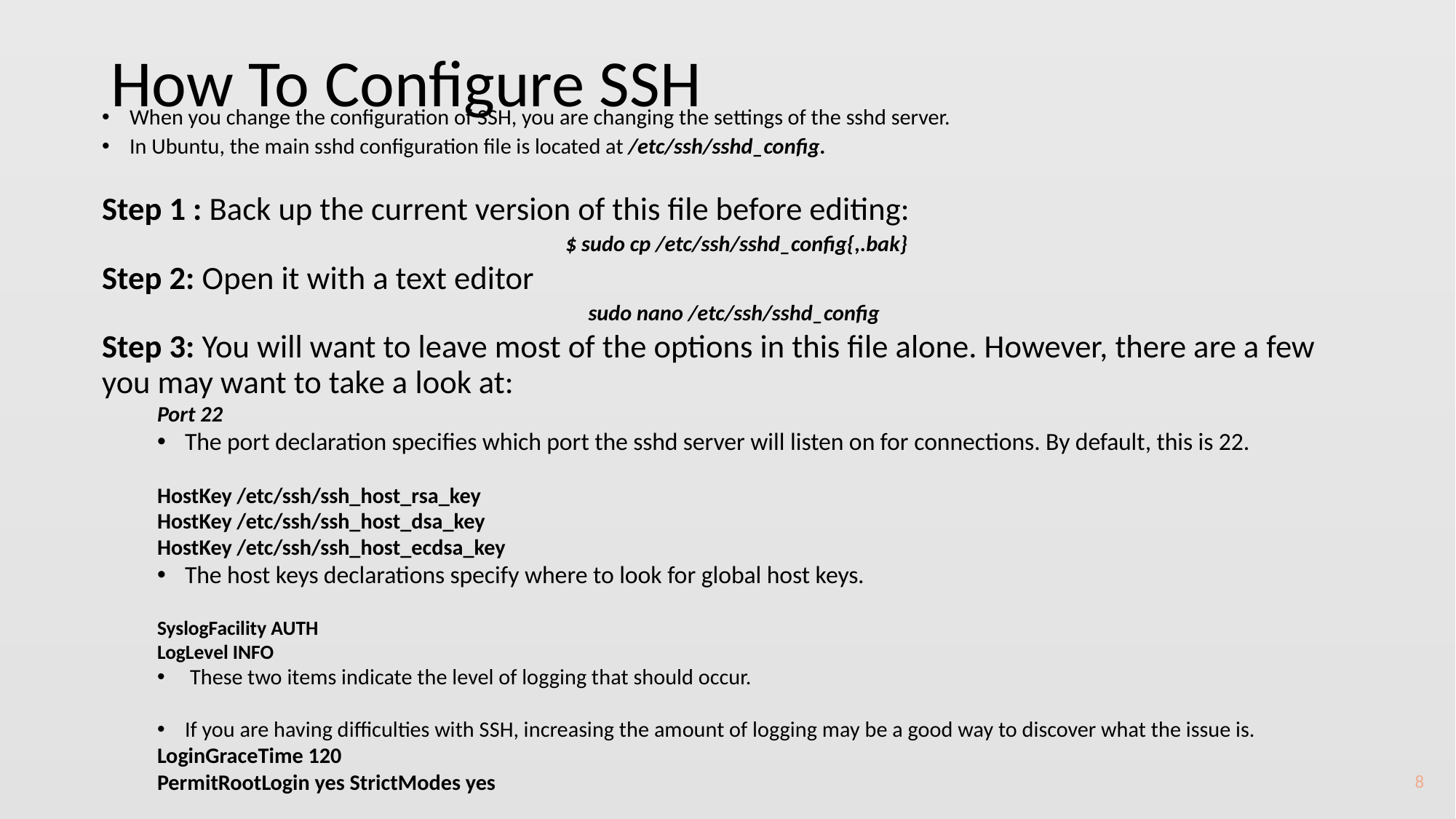

# How To Configure SSH
When you change the configuration of SSH, you are changing the settings of the sshd server.
In Ubuntu, the main sshd configuration file is located at /etc/ssh/sshd_config.

Step 1 : Back up the current version of this file before editing:
		$ sudo cp /etc/ssh/sshd_config{,.bak}
Step 2: Open it with a text editor
		sudo nano /etc/ssh/sshd_config
Step 3: You will want to leave most of the options in this file alone. However, there are a few you may want to take a look at:
Port 22
The port declaration specifies which port the sshd server will listen on for connections. By default, this is 22.

HostKey /etc/ssh/ssh_host_rsa_key
HostKey /etc/ssh/ssh_host_dsa_key
HostKey /etc/ssh/ssh_host_ecdsa_key
The host keys declarations specify where to look for global host keys.

SyslogFacility AUTH
LogLevel INFO
 These two items indicate the level of logging that should occur.

If you are having difficulties with SSH, increasing the amount of logging may be a good way to discover what the issue is.
LoginGraceTime 120
PermitRootLogin yes StrictModes yes

8